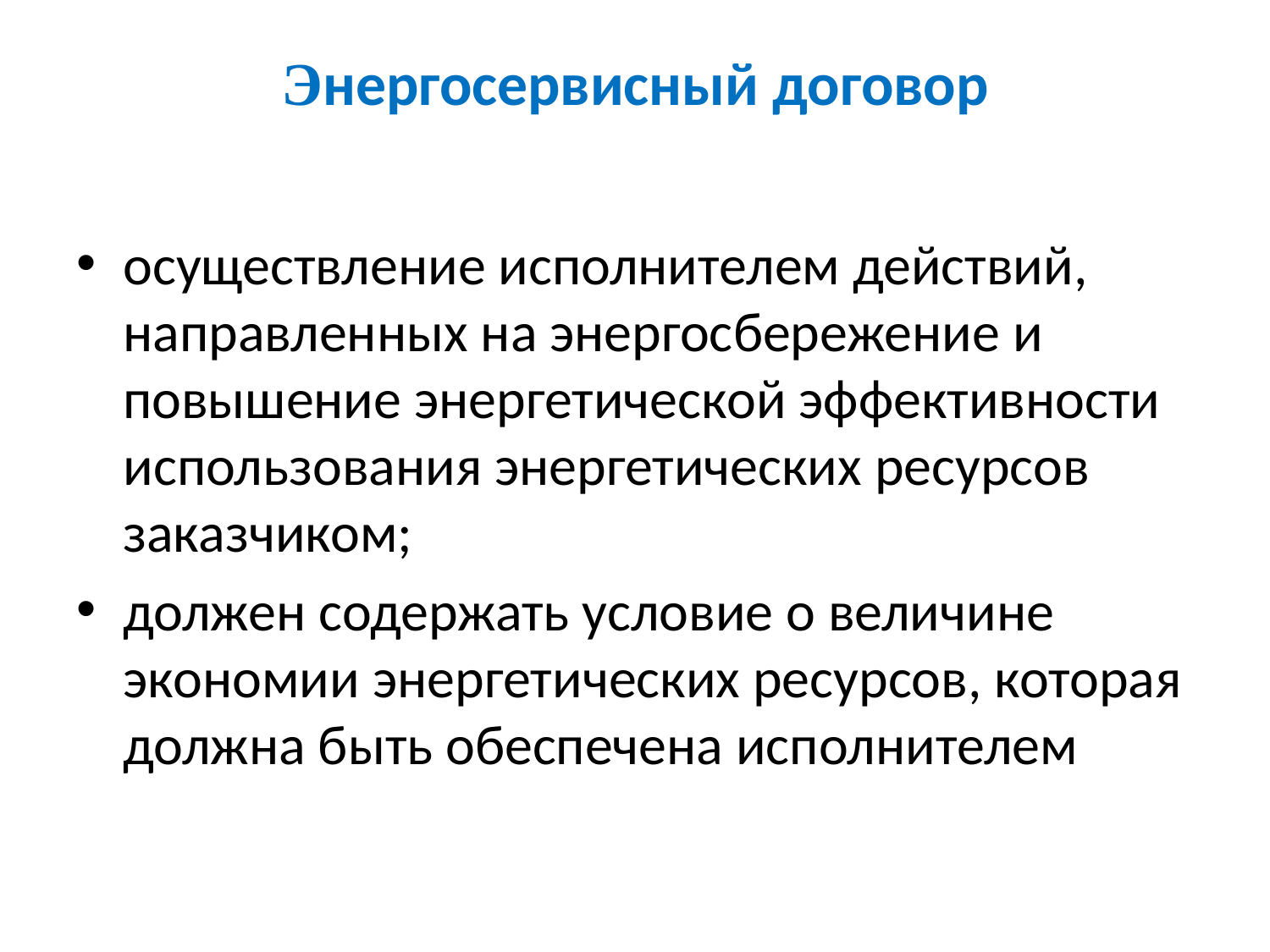

# Энергосервисный договор
осуществление исполнителем действий, направленных на энергосбережение и повышение энергетической эффективности использования энергетических ресурсов заказчиком;
должен содержать условие о величине экономии энергетических ресурсов, которая должна быть обеспечена исполнителем